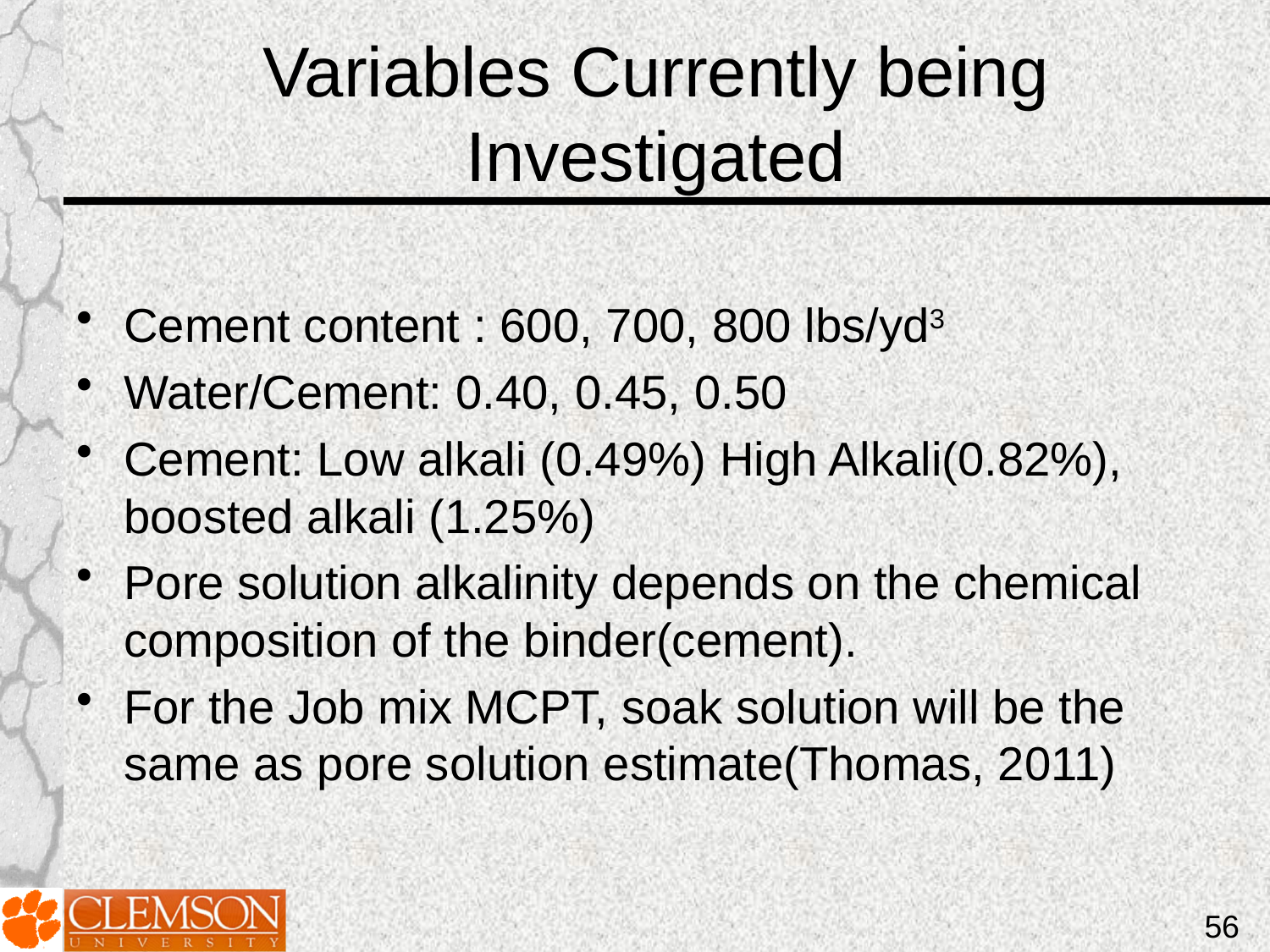

# Variables Currently being Investigated

Cement content : 600, 700, 800 lbs/yd3
Water/Cement: 0.40, 0.45, 0.50
Cement: Low alkali (0.49%) High Alkali(0.82%), boosted alkali (1.25%)
Pore solution alkalinity depends on the chemical composition of the binder(cement).
For the Job mix MCPT, soak solution will be the same as pore solution estimate(Thomas, 2011)